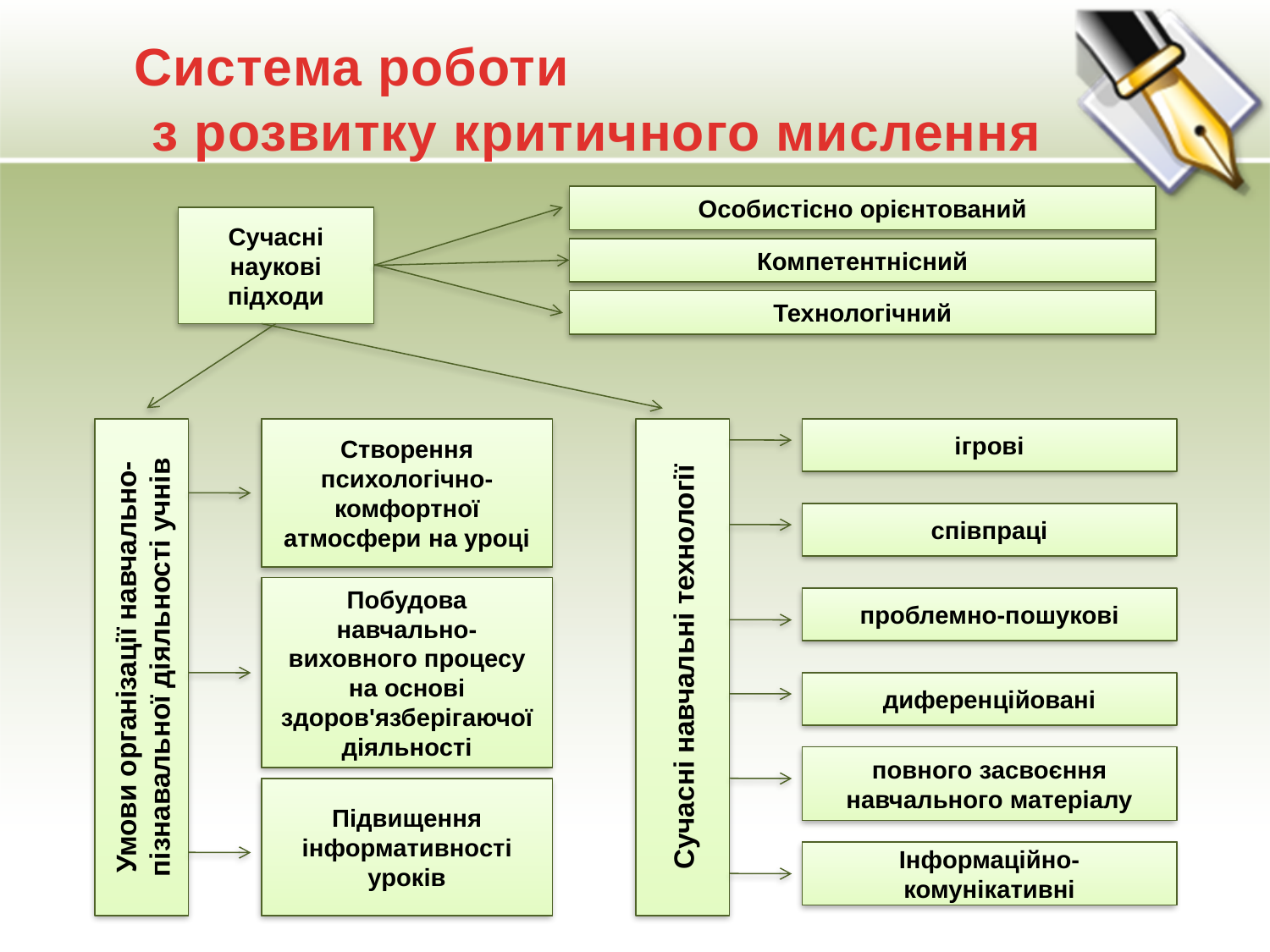

Система роботи                                    з розвитку критичного мислення

Особистісно орієнтований
Сучасні наукові підходи
Компетентнісний
Технологічний
Умови організації навчально-пізнавальної діяльності учнів
Створення психологічно-комфортної атмосфери на уроці
Сучасні навчальні технології
Побудова навчально-виховного процесу на основі здоров'язберігаючої діяльності
Підвищення інформативності уроків
ігрові
співпраці
проблемно-пошукові
диференційовані
повного засвоєння навчального матеріалу
Інформаційно-комунікативні